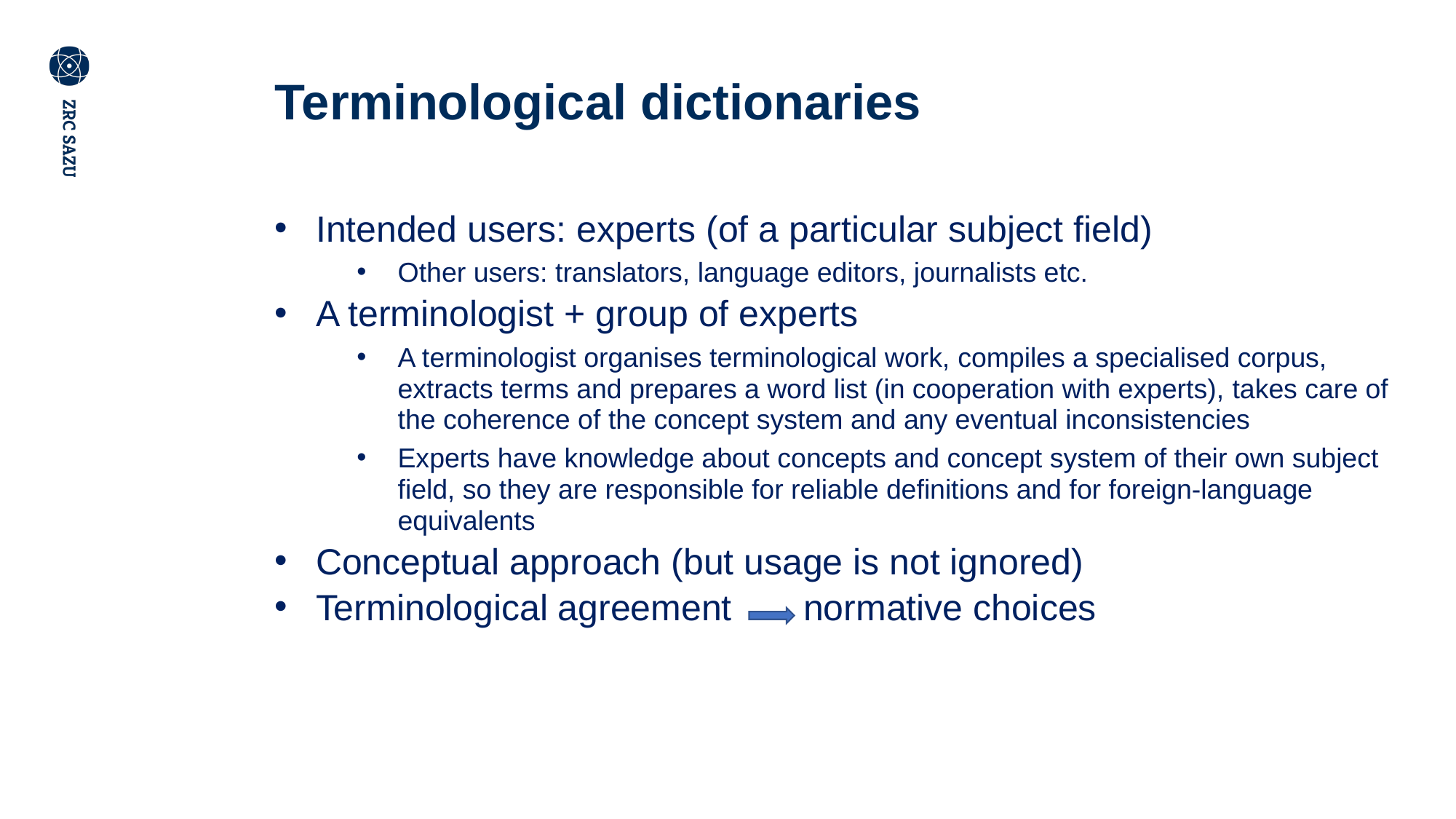

# Terminological dictionaries
Intended users: experts (of a particular subject field)
Other users: translators, language editors, journalists etc.
A terminologist + group of experts
A terminologist organises terminological work, compiles a specialised corpus, extracts terms and prepares a word list (in cooperation with experts), takes care of the coherence of the concept system and any eventual inconsistencies
Experts have knowledge about concepts and concept system of their own subject field, so they are responsible for reliable definitions and for foreign-language equivalents
Conceptual approach (but usage is not ignored)
Terminological agreement       normative choices